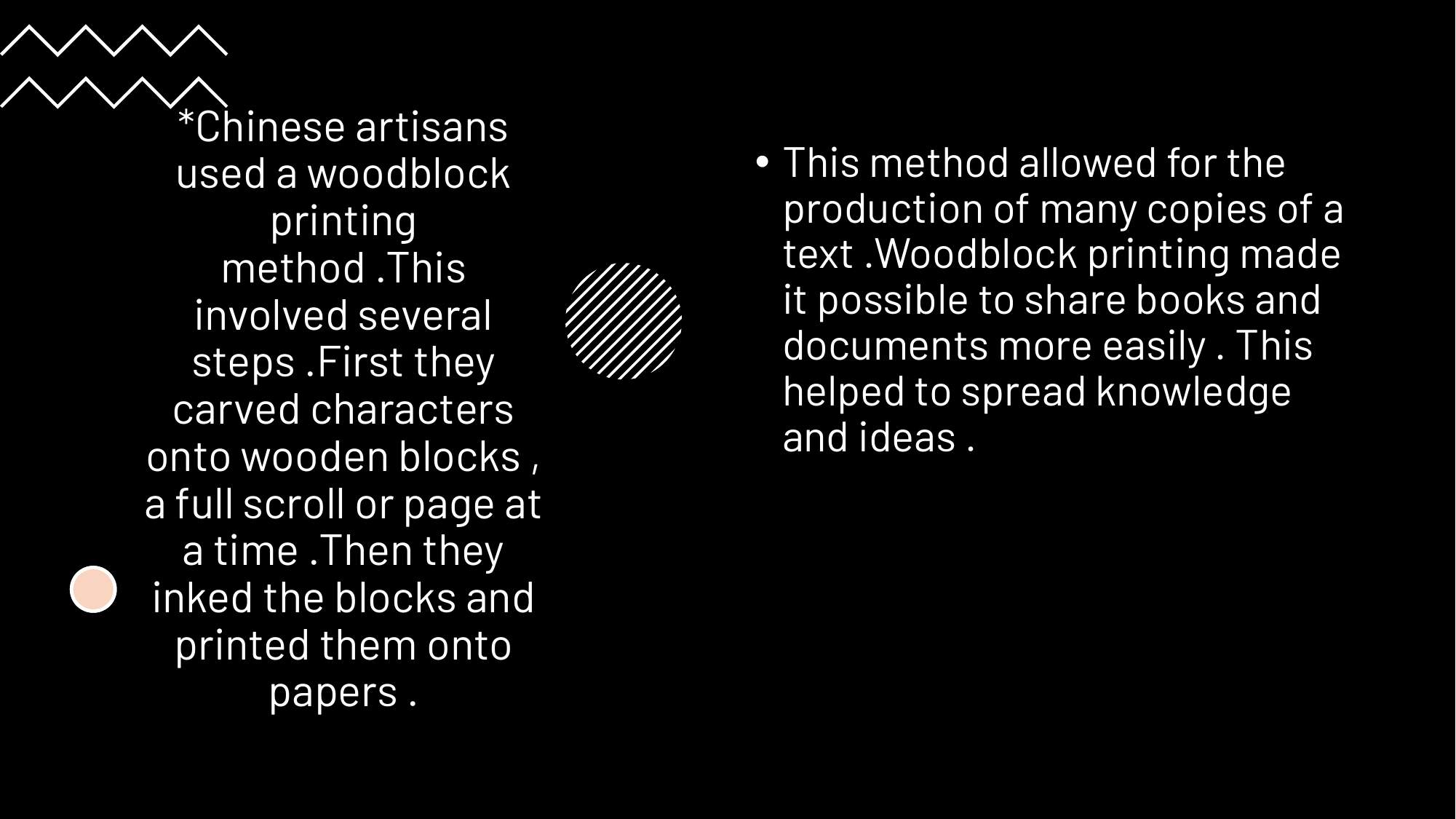

# *Chinese artisans used a woodblock printing method .This involved several steps .First they carved characters onto wooden blocks , a full scroll or page at a time .Then they inked the blocks and printed them onto papers .
This method allowed for the production of many copies of a text .Woodblock printing made it possible to share books and documents more easily . This helped to spread knowledge and ideas .